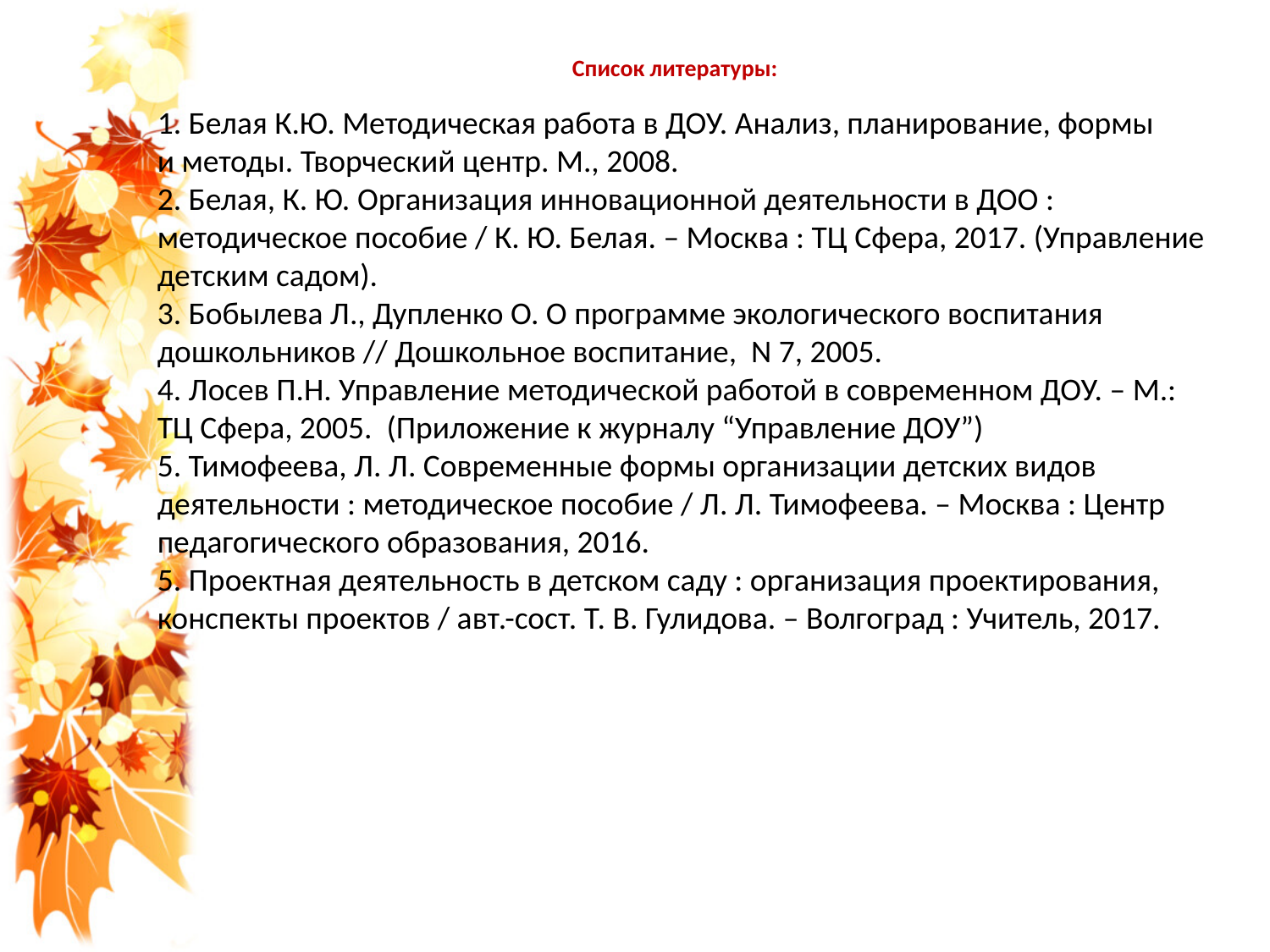

# Список литературы:
1. Белая К.Ю. Методическая работа в ДОУ. Анализ, планирование, формы
и методы. Творческий центр. М., 2008.
2. Белая, К. Ю. Организация инновационной деятельности в ДОО : методическое пособие / К. Ю. Белая. – Москва : ТЦ Сфера, 2017. (Управление детским садом).
3. Бобылева Л., Дупленко О. О программе экологического воспитания дошкольников // Дошкольное воспитание,  N 7, 2005.
4. Лосев П.Н. Управление методической работой в современном ДОУ. – М.: ТЦ Сфера, 2005.  (Приложение к журналу “Управление ДОУ”)
5. Тимофеева, Л. Л. Современные формы организации детских видов деятельности : методическое пособие / Л. Л. Тимофеева. – Москва : Центр педагогического образования, 2016.
5. Проектная деятельность в детском саду : организация проектирования, конспекты проектов / авт.-сост. Т. В. Гулидова. – Волгоград : Учитель, 2017.